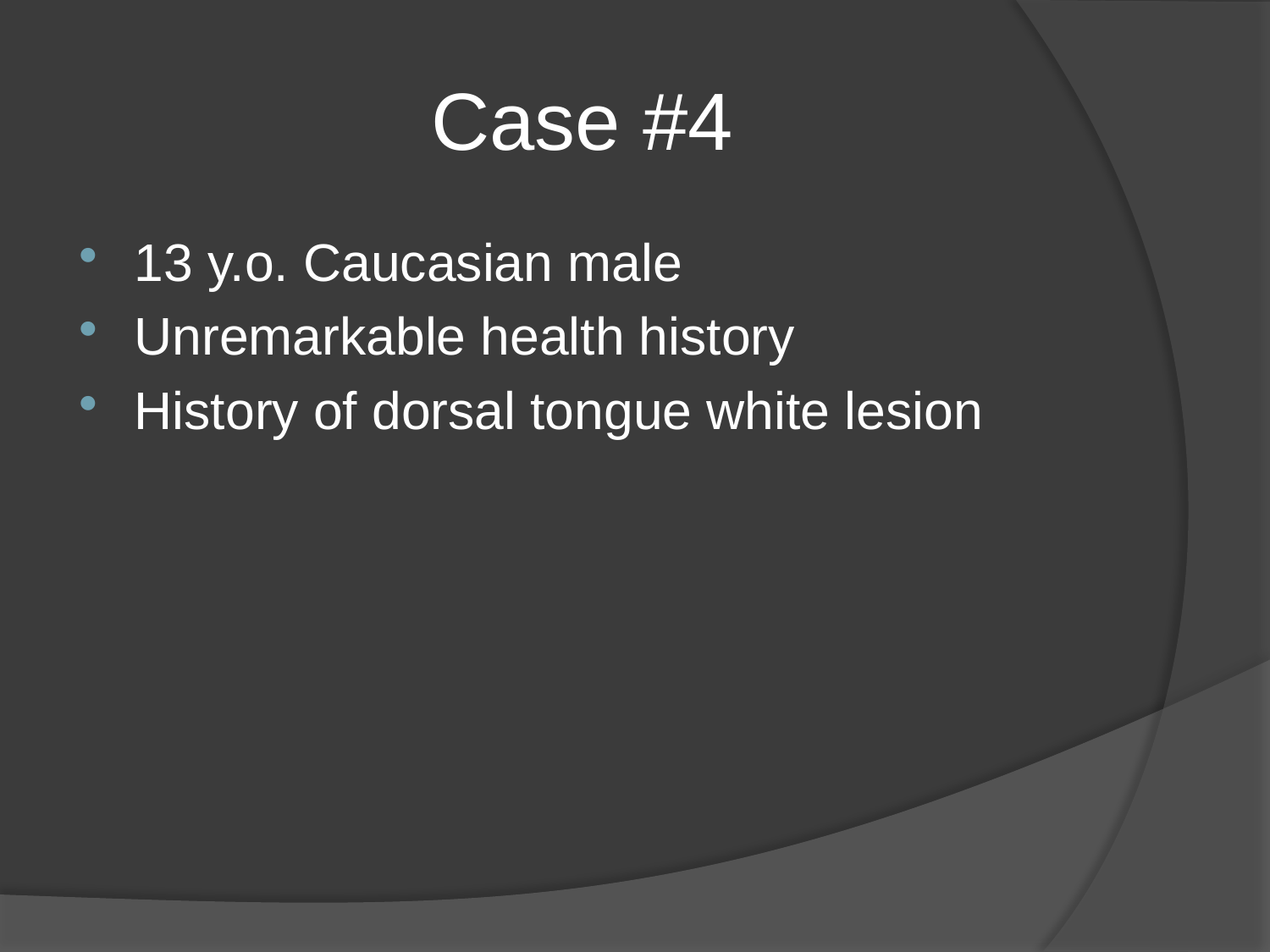

# Case #4
13 y.o. Caucasian male
Unremarkable health history
History of dorsal tongue white lesion